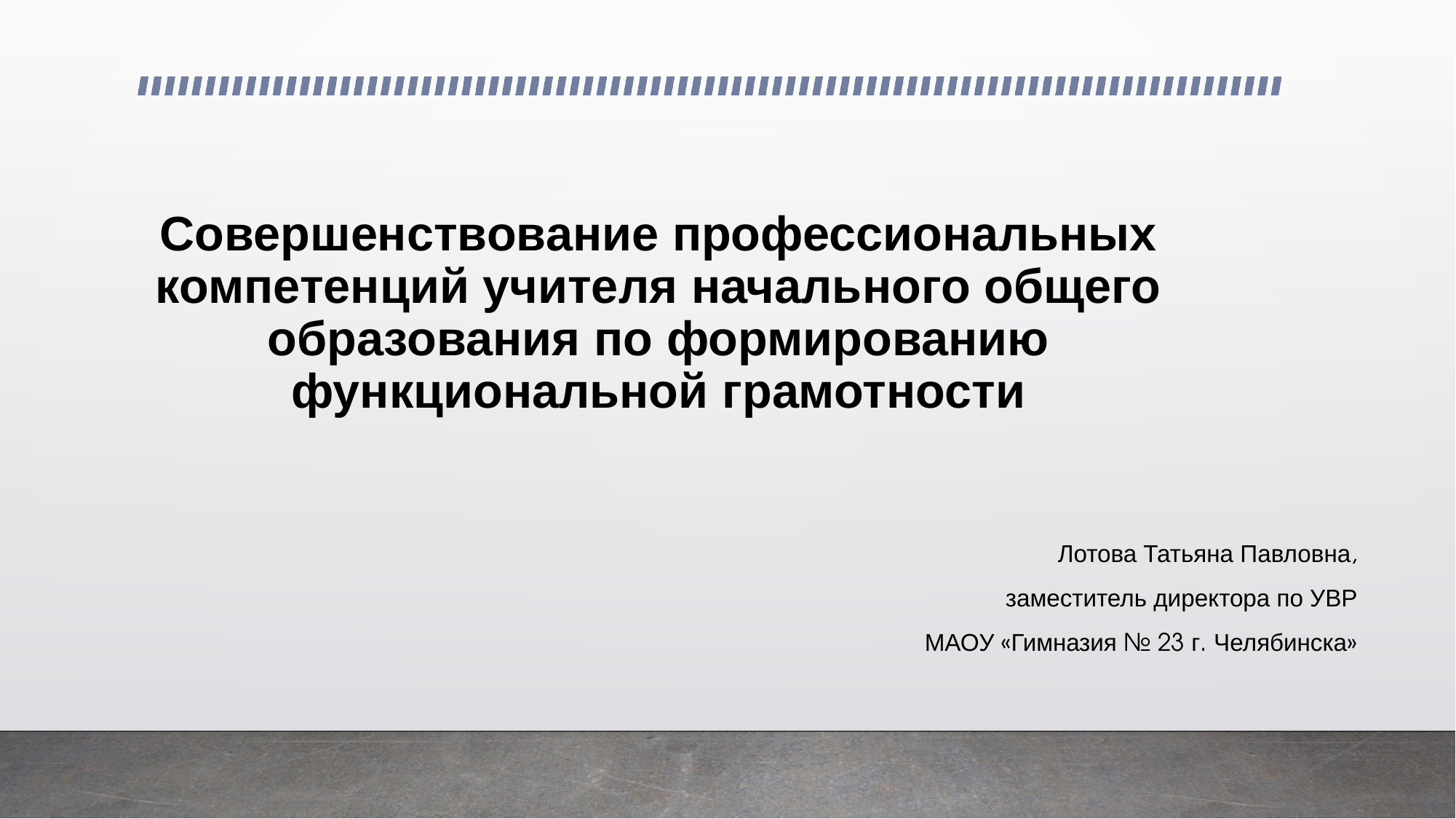

# Совершенствование профессиональных компетенций учителя начального общего образования по формированию функциональной грамотности
Лотова Татьяна Павловна,
заместитель директора по УВР
 МАОУ «Гимназия № 23 г. Челябинска»